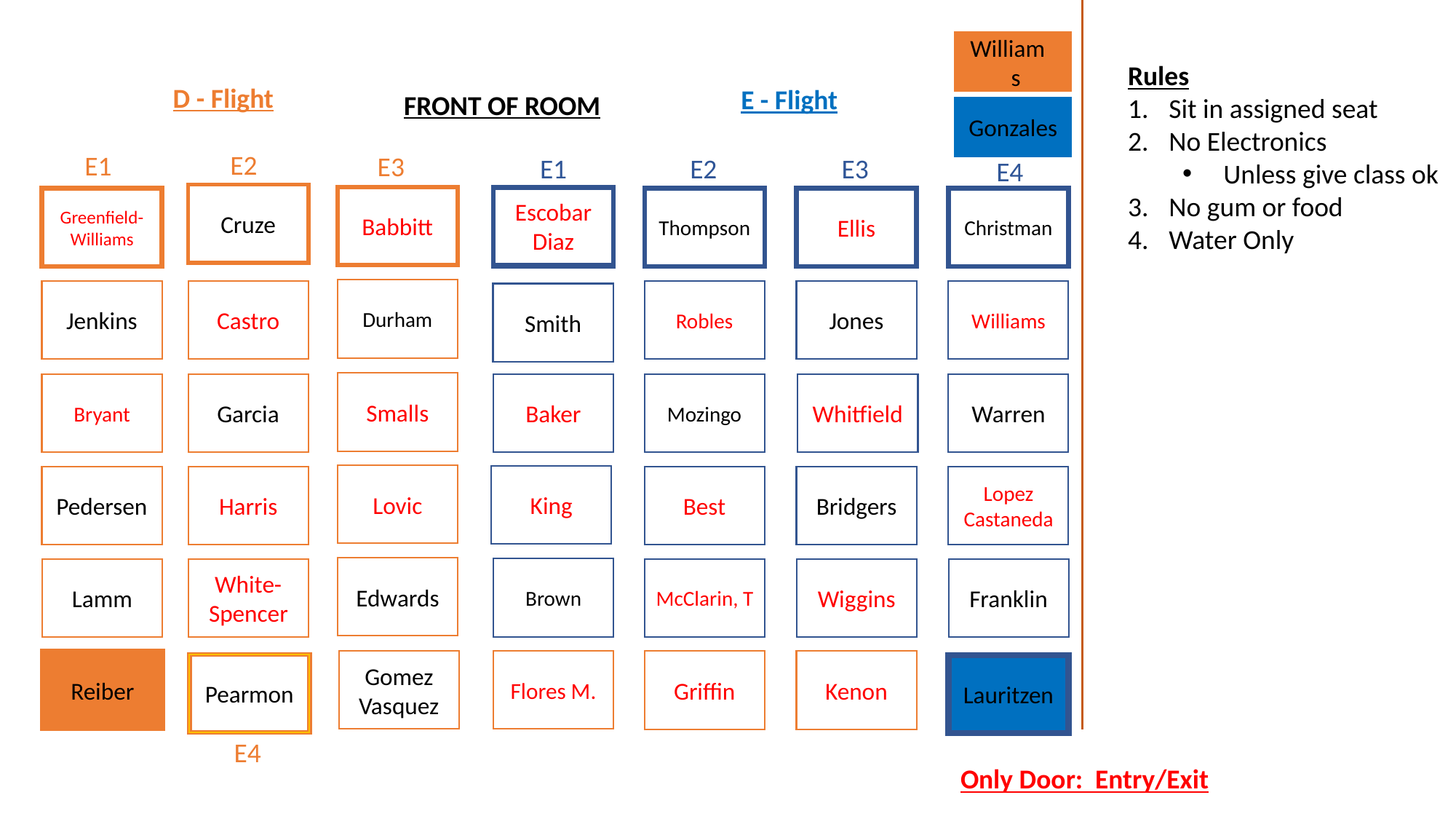

William    s
Rules
Sit in assigned seat
No Electronics
Unless give class ok
No gum or food
Water Only
D - Flight
E - Flight
FRONT OF ROOM
Gonzales
E2
E1
E3
E1
E2
E3
E4
Cruze
Babbitt
Escobar Diaz

Greenfield-Williams
Christman
Thompson
Ellis
Durham
Jenkins
Williams
Robles
Jones
Castro
Smith
Smalls
Whitfield
Baker
Bryant
Warren
Mozingo
Garcia
Lovic
King
Pedersen
Lopez
Castaneda
Best
Bridgers
Harris
Edwards
Brown
Lamm
Franklin
McClarin, T
Wiggins
White-Spencer
Reiber
Gomez Vasquez
Flores M.
Griffin
Kenon

Pearmon
Lauritzen
E4
Only Door:  Entry/Exit